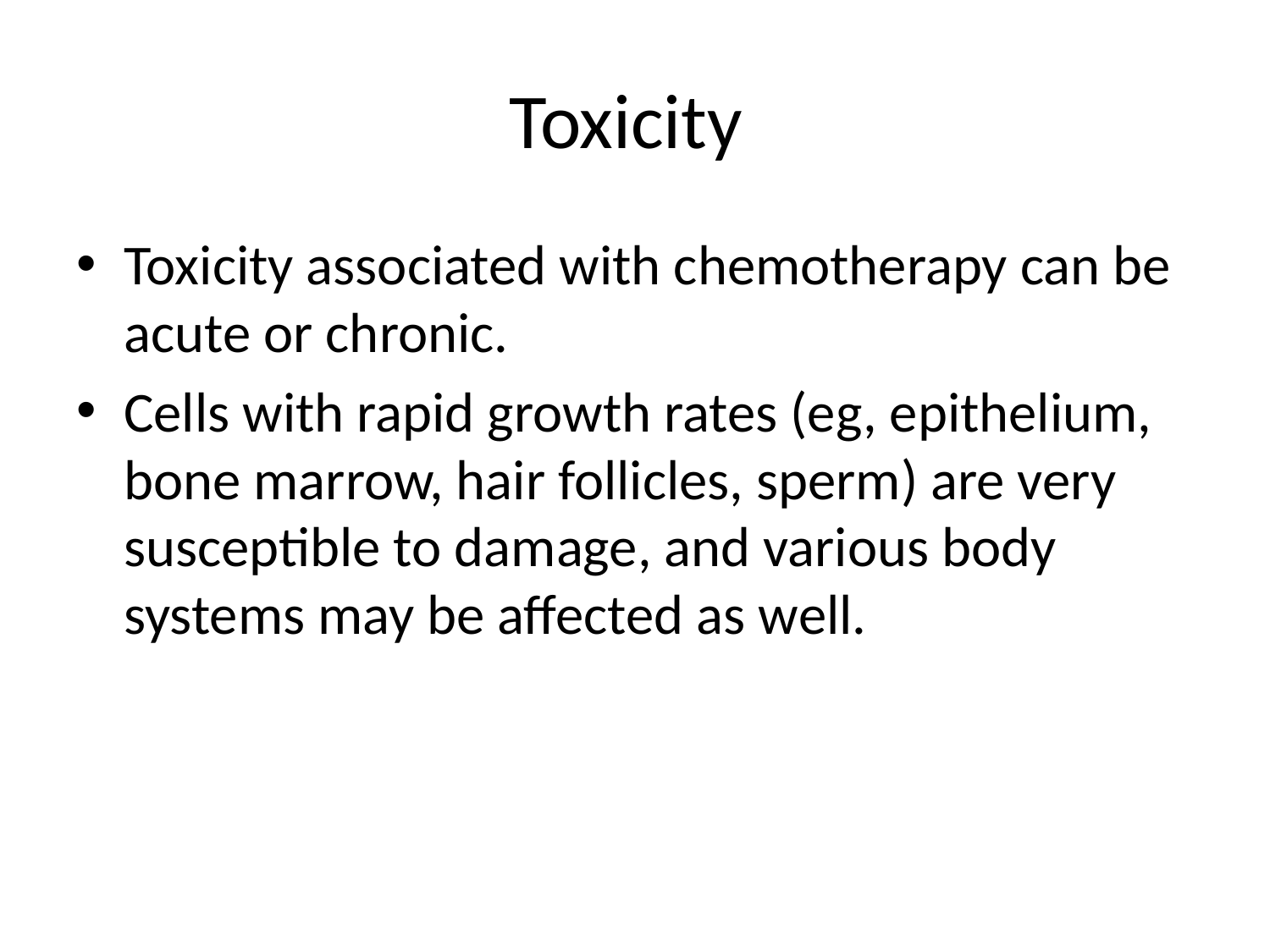

# Toxicity
Toxicity associated with chemotherapy can be acute or chronic.
Cells with rapid growth rates (eg, epithelium, bone marrow, hair follicles, sperm) are very susceptible to damage, and various body systems may be affected as well.